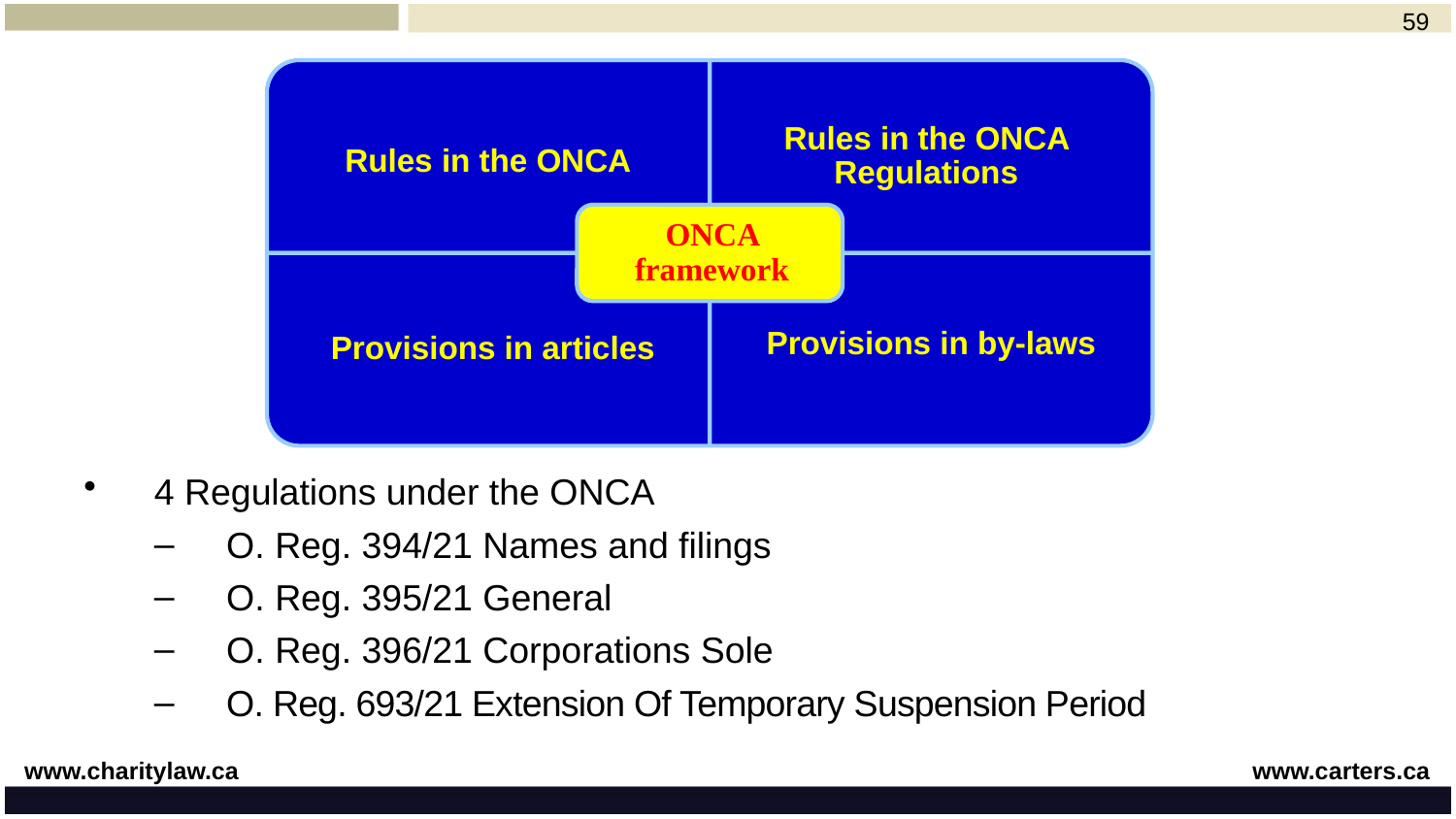

59
Rules in the ONCA
Rules in the ONCA Regulations
Provisions in articles
Provisions in by-laws
ONCA framework
4 Regulations under the ONCA
O. Reg. 394/21 Names and filings
O. Reg. 395/21 General
O. Reg. 396/21 Corporations Sole
O. Reg. 693/21 Extension Of Temporary Suspension Period